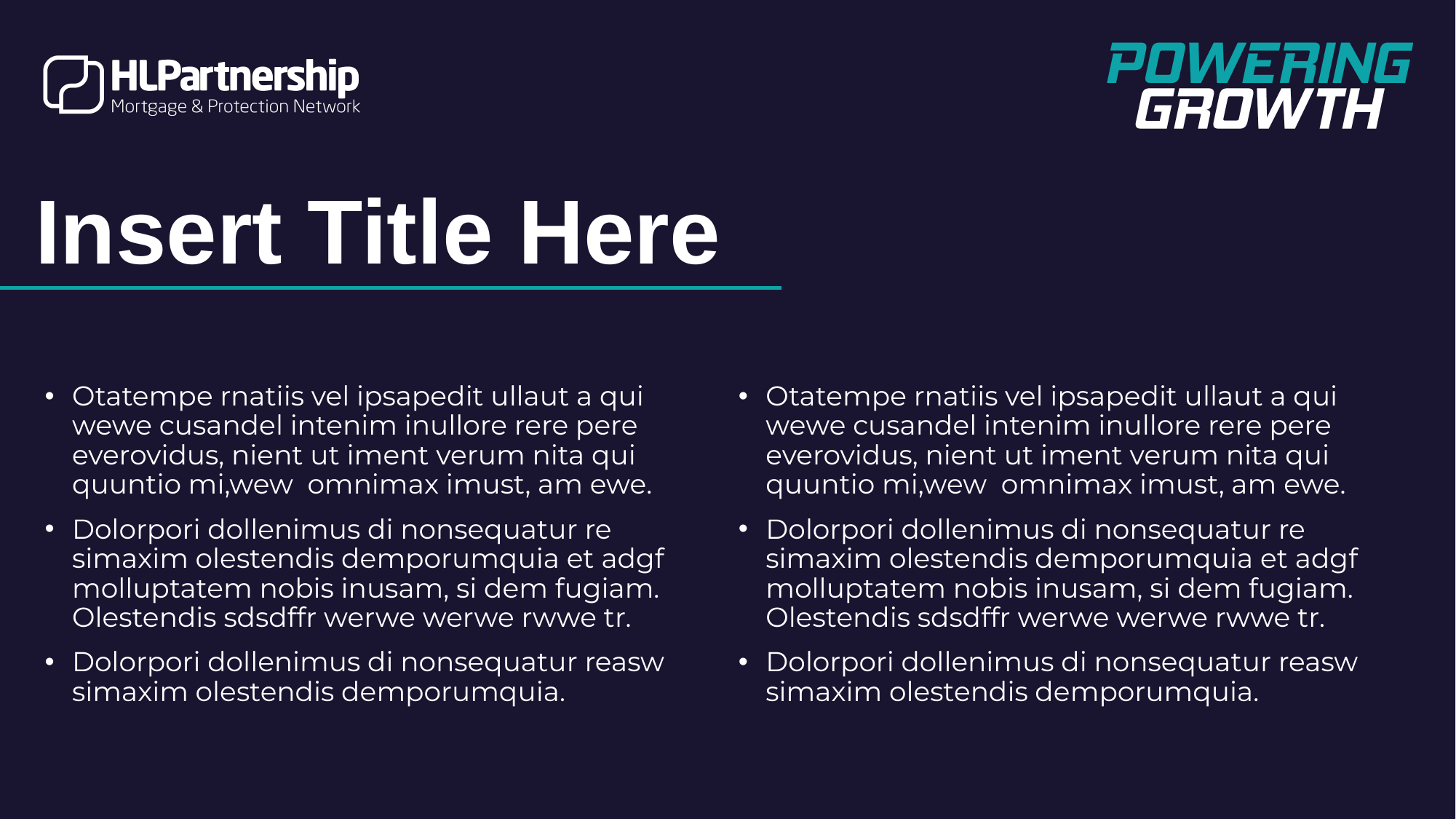

Insert Title Here
Otatempe rnatiis vel ipsapedit ullaut a qui wewe cusandel intenim inullore rere pere everovidus, nient ut iment verum nita qui quuntio mi,wew  omnimax imust, am ewe.
Dolorpori dollenimus di nonsequatur re simaxim olestendis demporumquia et adgf molluptatem nobis inusam, si dem fugiam. Olestendis sdsdffr werwe werwe rwwe tr.
Dolorpori dollenimus di nonsequatur reasw simaxim olestendis demporumquia.

Otatempe rnatiis vel ipsapedit ullaut a qui wewe cusandel intenim inullore rere pere everovidus, nient ut iment verum nita qui quuntio mi,wew  omnimax imust, am ewe.
Dolorpori dollenimus di nonsequatur re simaxim olestendis demporumquia et adgf molluptatem nobis inusam, si dem fugiam. Olestendis sdsdffr werwe werwe rwwe tr.
Dolorpori dollenimus di nonsequatur reasw simaxim olestendis demporumquia.